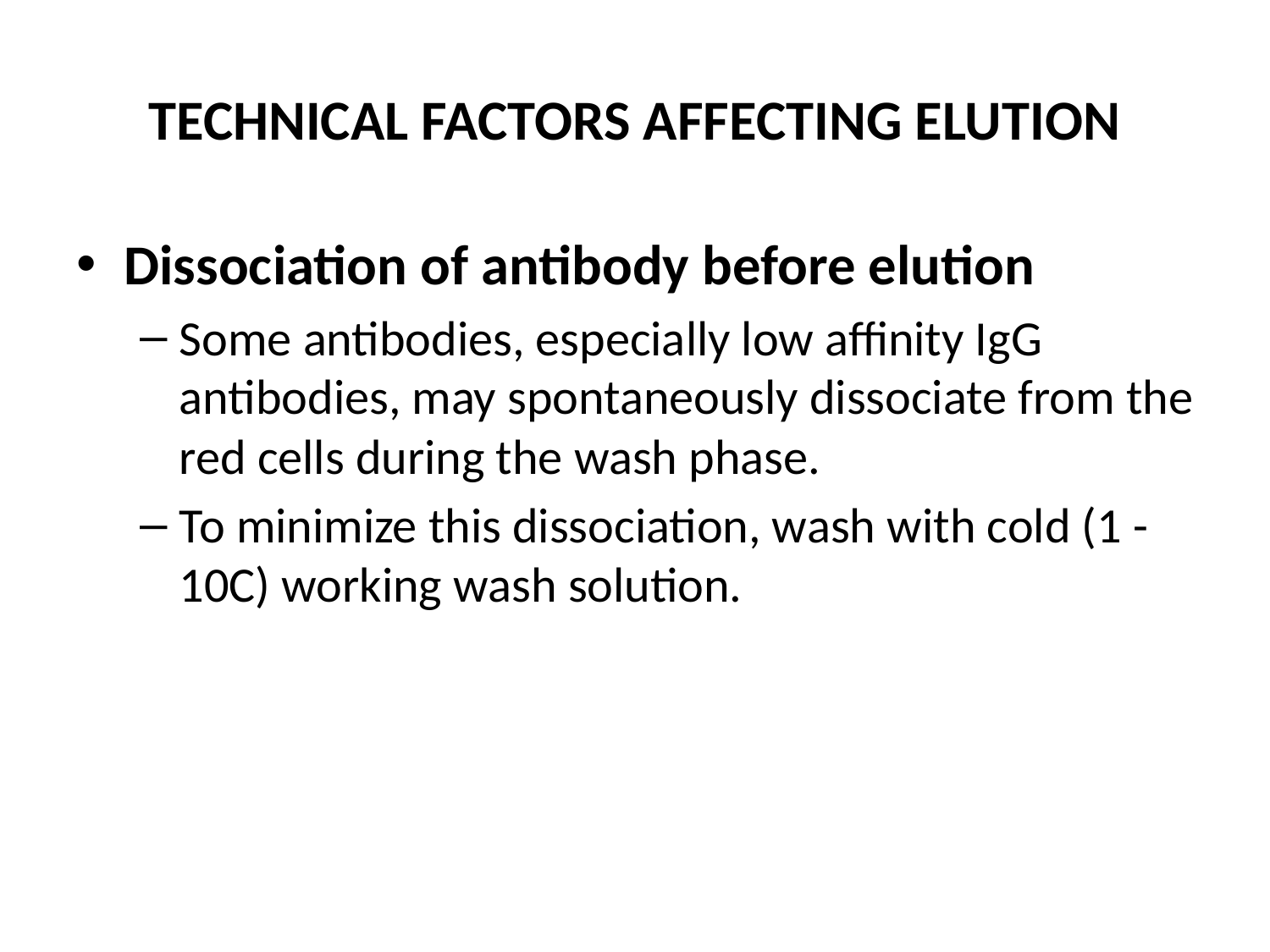

# TECHNICAL FACTORS AFFECTING ELUTION
Dissociation of antibody before elution
Some antibodies, especially low affinity IgG antibodies, may spontaneously dissociate from the red cells during the wash phase.
To minimize this dissociation, wash with cold (1 - 10C) working wash solution.